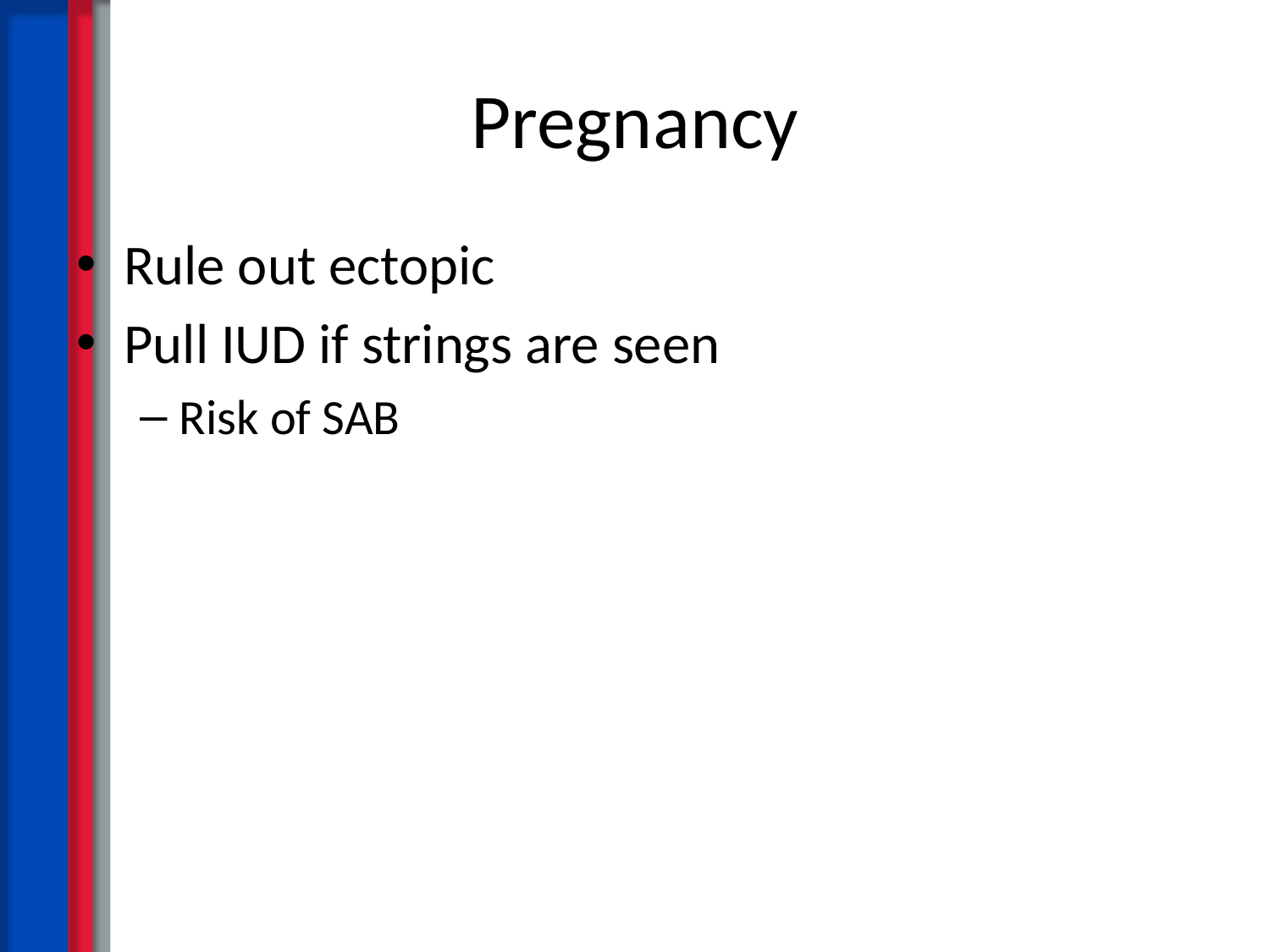

# Pregnancy
Rule out ectopic
Pull IUD if strings are seen
Risk of SAB